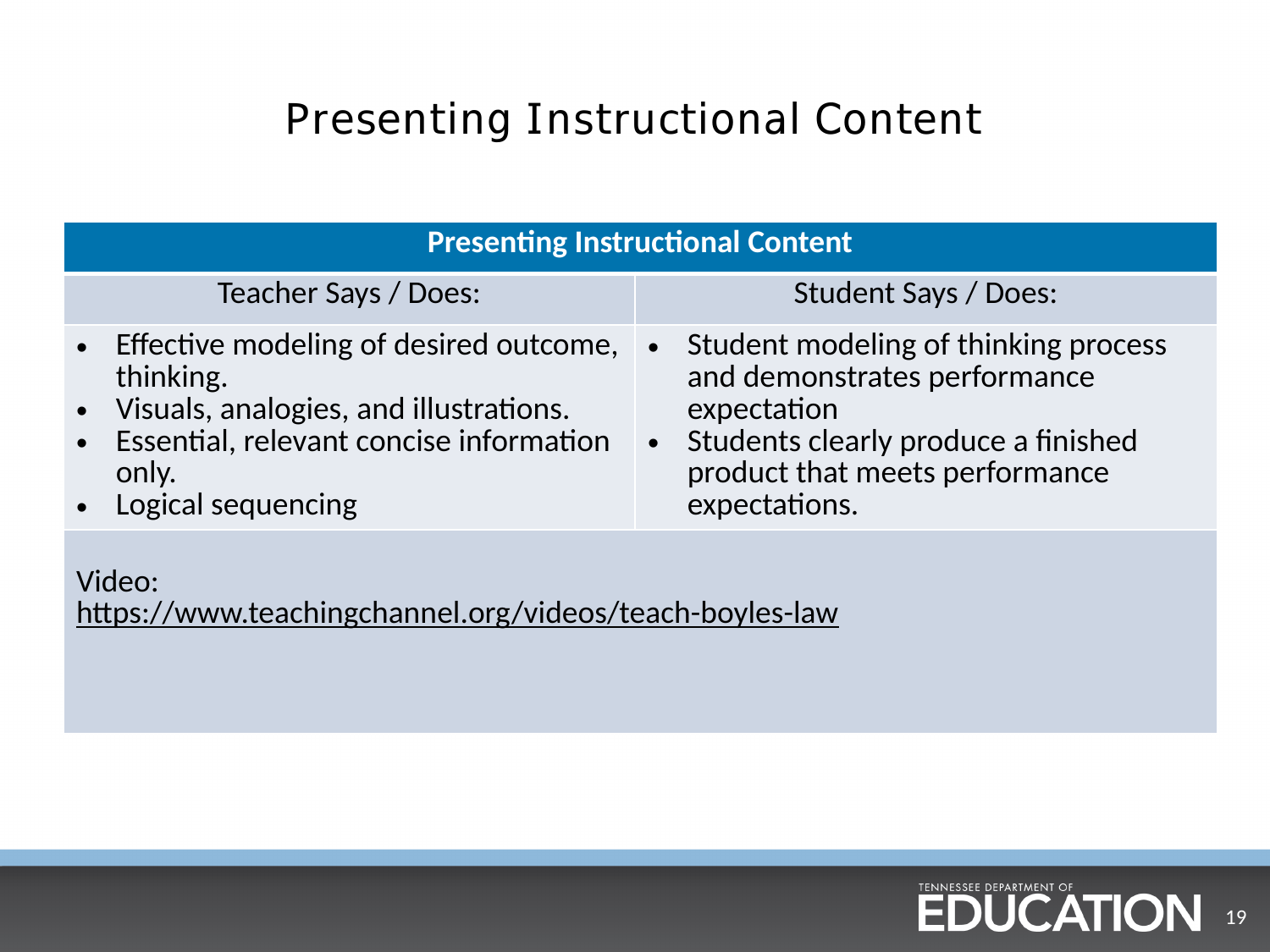

# Presenting Instructional Content
| Presenting Instructional Content |  |
| --- | --- |
| Teacher Says / Does: | Student Says / Does: |
| Effective modeling of desired outcome, thinking. Visuals, analogies, and illustrations. Essential, relevant concise information only. Logical sequencing | Student modeling of thinking process and demonstrates performance expectation Students clearly produce a finished product that meets performance expectations. |
| Video: https://www.teachingchannel.org/videos/teach-boyles-law |  |

19